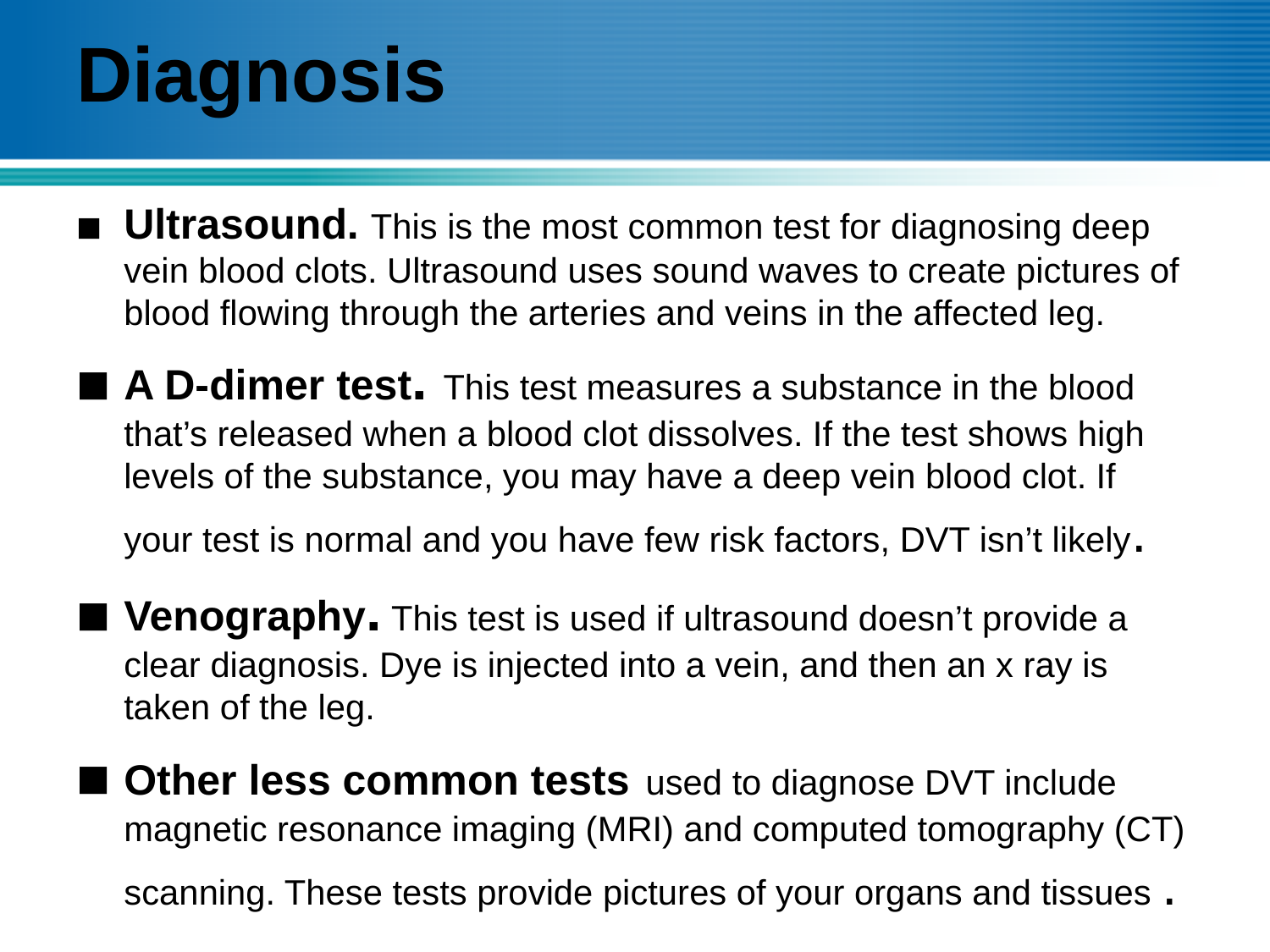

# Diagnosis
Ultrasound. This is the most common test for diagnosing deep vein blood clots. Ultrasound uses sound waves to create pictures of blood flowing through the arteries and veins in the affected leg.
A D-dimer test. This test measures a substance in the blood that’s released when a blood clot dissolves. If the test shows high levels of the substance, you may have a deep vein blood clot. If your test is normal and you have few risk factors, DVT isn’t likely.
Venography. This test is used if ultrasound doesn’t provide a clear diagnosis. Dye is injected into a vein, and then an x ray is taken of the leg.
Other less common tests used to diagnose DVT include magnetic resonance imaging (MRI) and computed tomography (CT) scanning. These tests provide pictures of your organs and tissues .